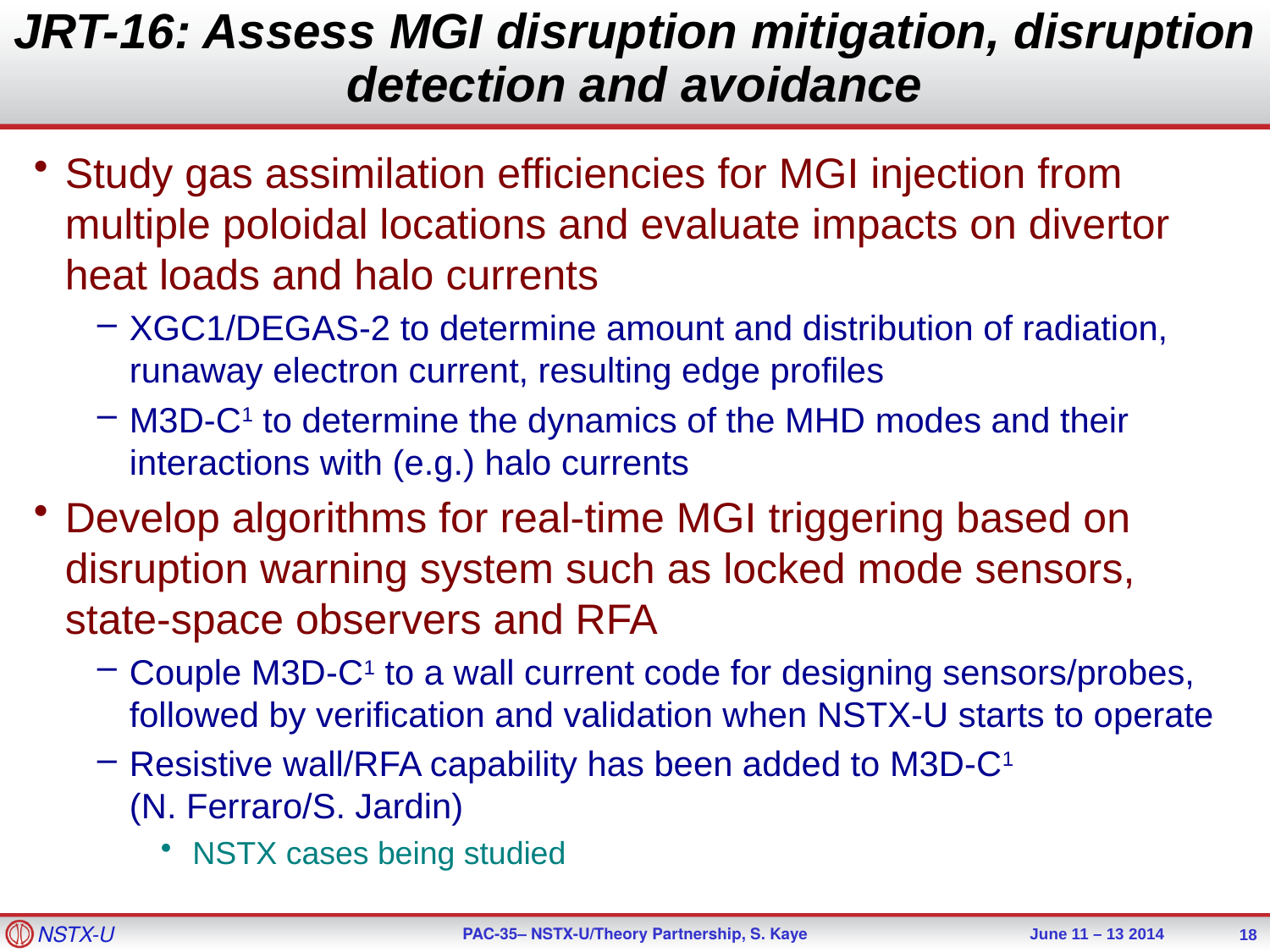

# JRT-16: Assess MGI disruption mitigation, disruption detection and avoidance
Study gas assimilation efficiencies for MGI injection from multiple poloidal locations and evaluate impacts on divertor heat loads and halo currents
XGC1/DEGAS-2 to determine amount and distribution of radiation, runaway electron current, resulting edge profiles
M3D-C1 to determine the dynamics of the MHD modes and their interactions with (e.g.) halo currents
Develop algorithms for real-time MGI triggering based on disruption warning system such as locked mode sensors, state-space observers and RFA
Couple M3D-C1 to a wall current code for designing sensors/probes, followed by verification and validation when NSTX-U starts to operate
Resistive wall/RFA capability has been added to M3D-C1                  (N. Ferraro/S. Jardin)
NSTX cases being studied

18